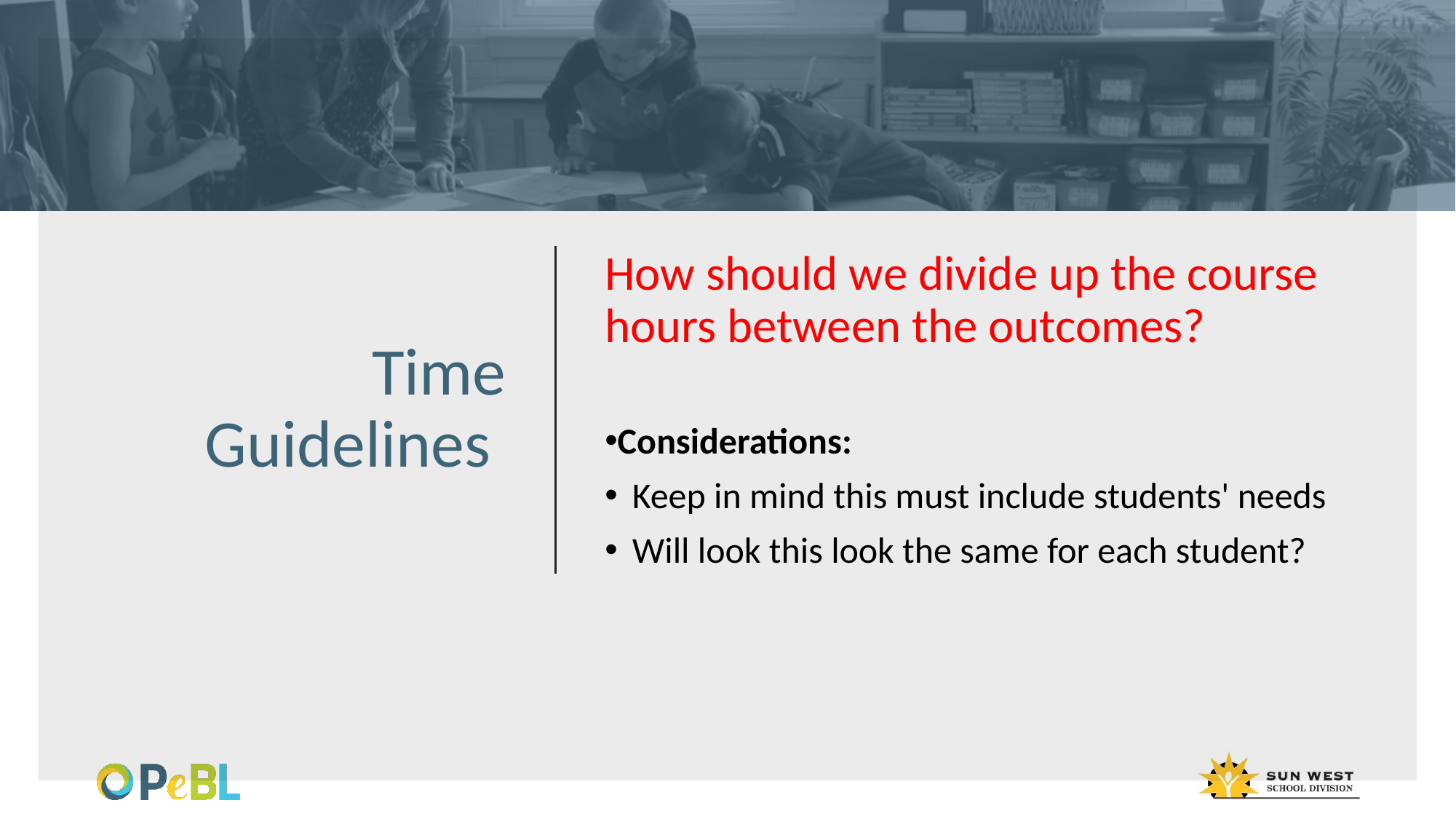

# Time Guidelines
How should we divide up the course hours between the outcomes?

Considerations:
Keep in mind this must include students' needs
Will look this look the same for each student?